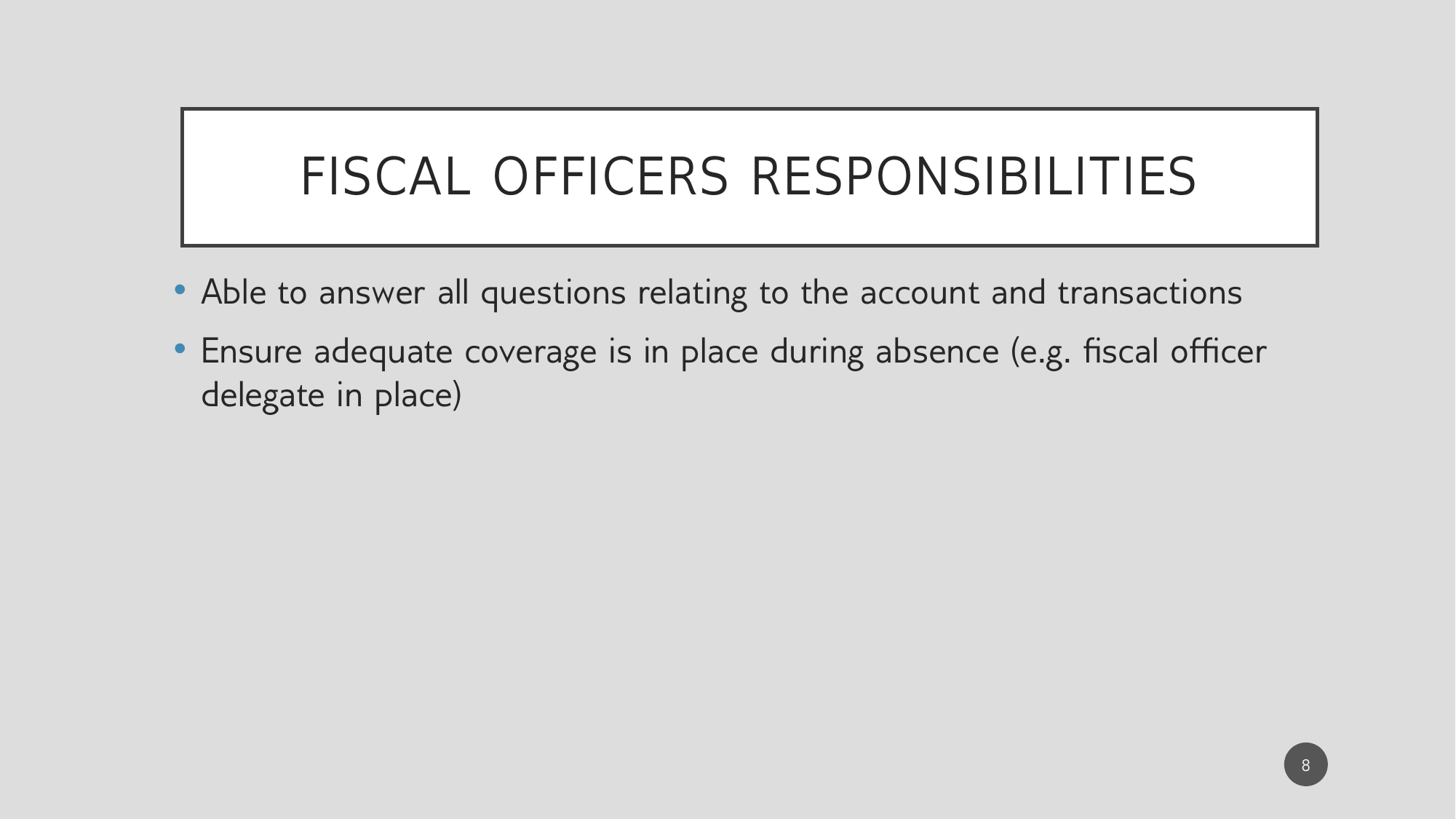

# Fiscal Officers Responsibilities
Able to answer all questions relating to the account and transactions
Ensure adequate coverage is in place during absence (e.g. fiscal officer delegate in place)

8